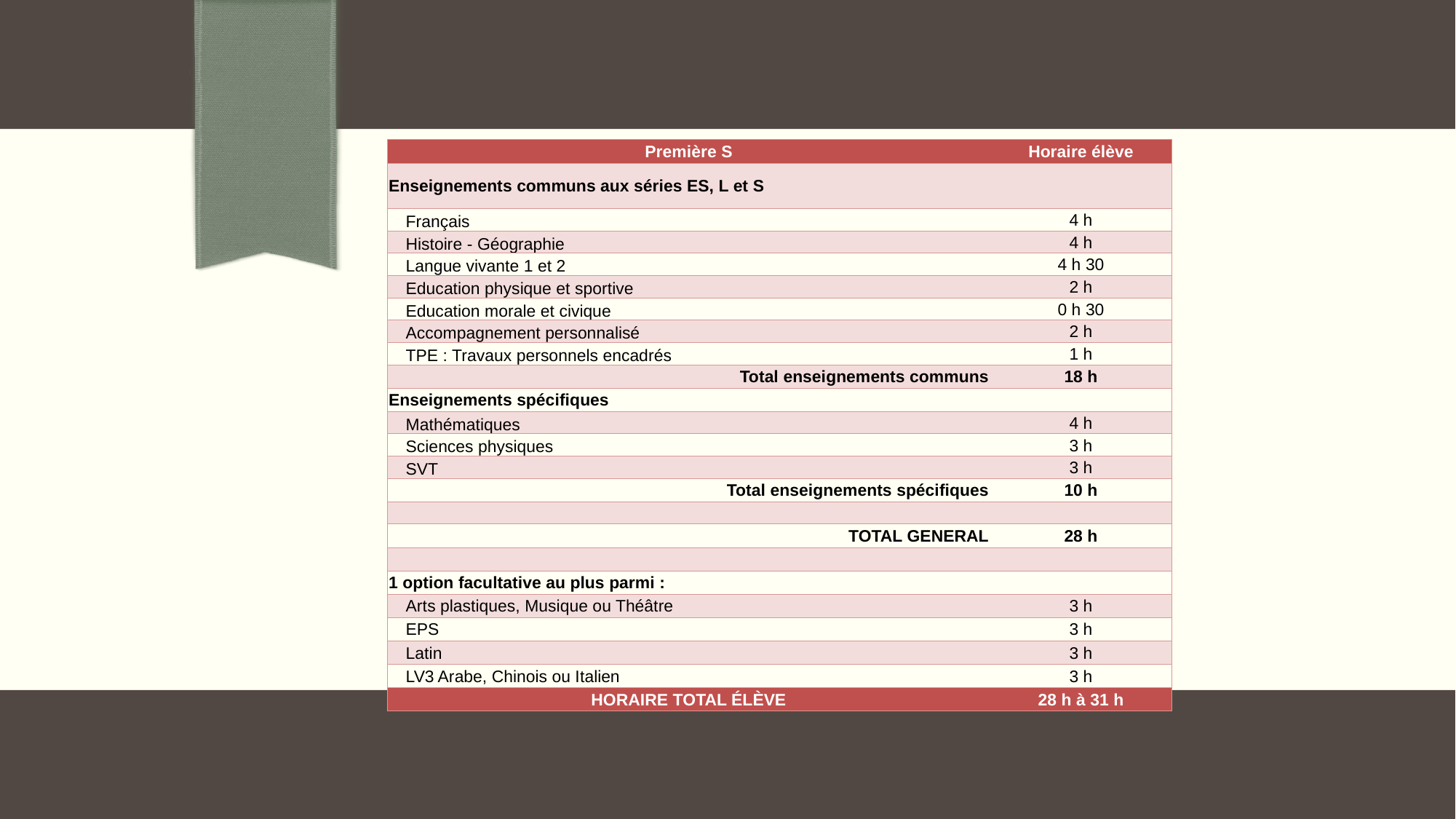

| Première S | Horaire élève |
| --- | --- |
| Enseignements communs aux séries ES, L et S |  |
| Français | 4 h |
| Histoire - Géographie | 4 h |
| Langue vivante 1 et 2 | 4 h 30 |
| Education physique et sportive | 2 h |
| Education morale et civique | 0 h 30 |
| Accompagnement personnalisé | 2 h |
| TPE : Travaux personnels encadrés | 1 h |
| Total enseignements communs | 18 h |
| Enseignements spécifiques |  |
| Mathématiques | 4 h |
| Sciences physiques | 3 h |
| SVT | 3 h |
| Total enseignements spécifiques | 10 h |
|  |  |
| TOTAL GENERAL | 28 h |
|  |  |
| 1 option facultative au plus parmi : |  |
| Arts plastiques, Musique ou Théâtre | 3 h |
| EPS | 3 h |
| Latin | 3 h |
| LV3 Arabe, Chinois ou Italien | 3 h |
| HORAIRE TOTAL ÉLÈVE | 28 h à 31 h |